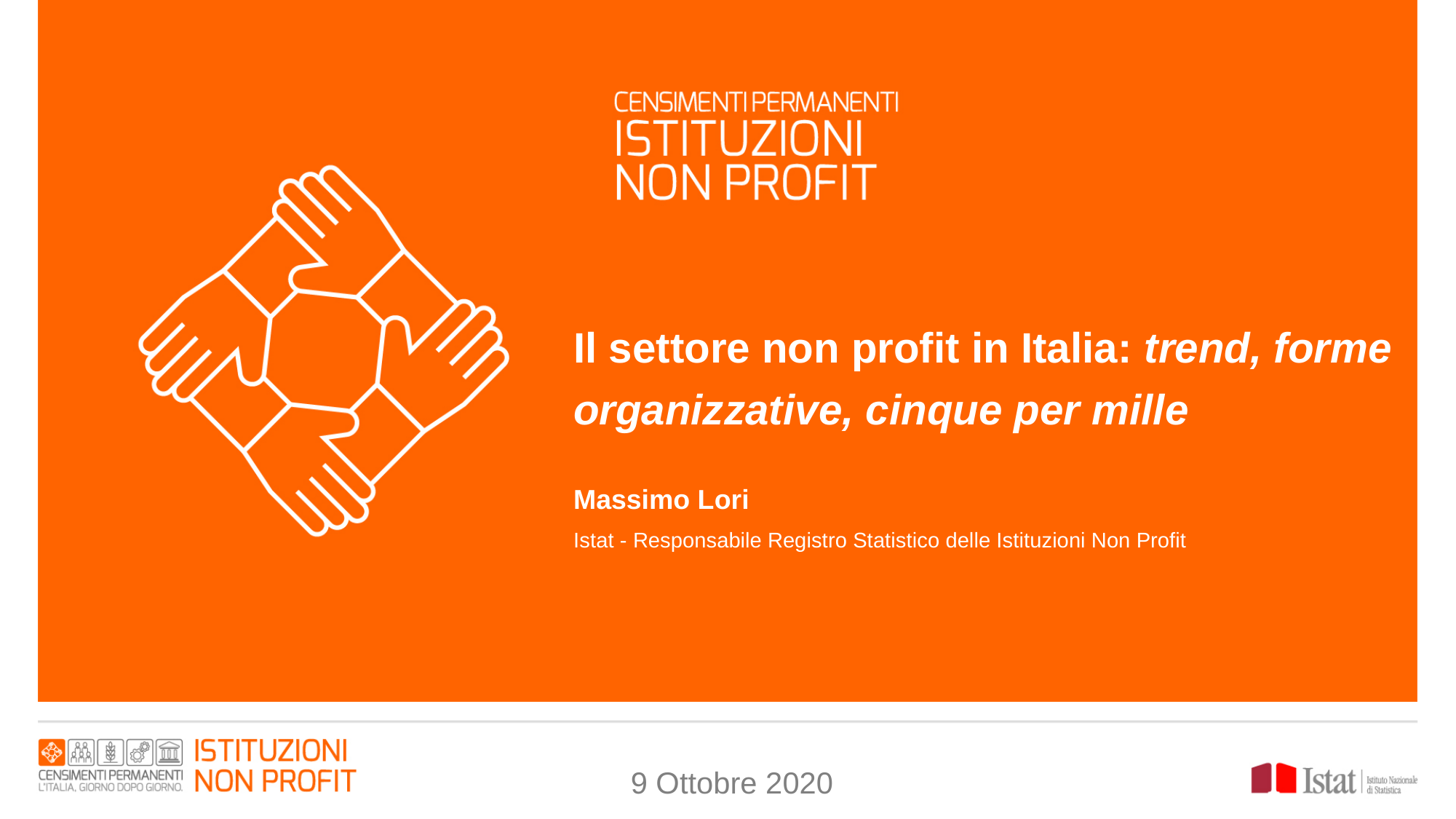

Il settore non profit in Italia: trend, forme organizzative, cinque per mille
Massimo Lori
Istat - Responsabile Registro Statistico delle Istituzioni Non Profit
9 Ottobre 2020